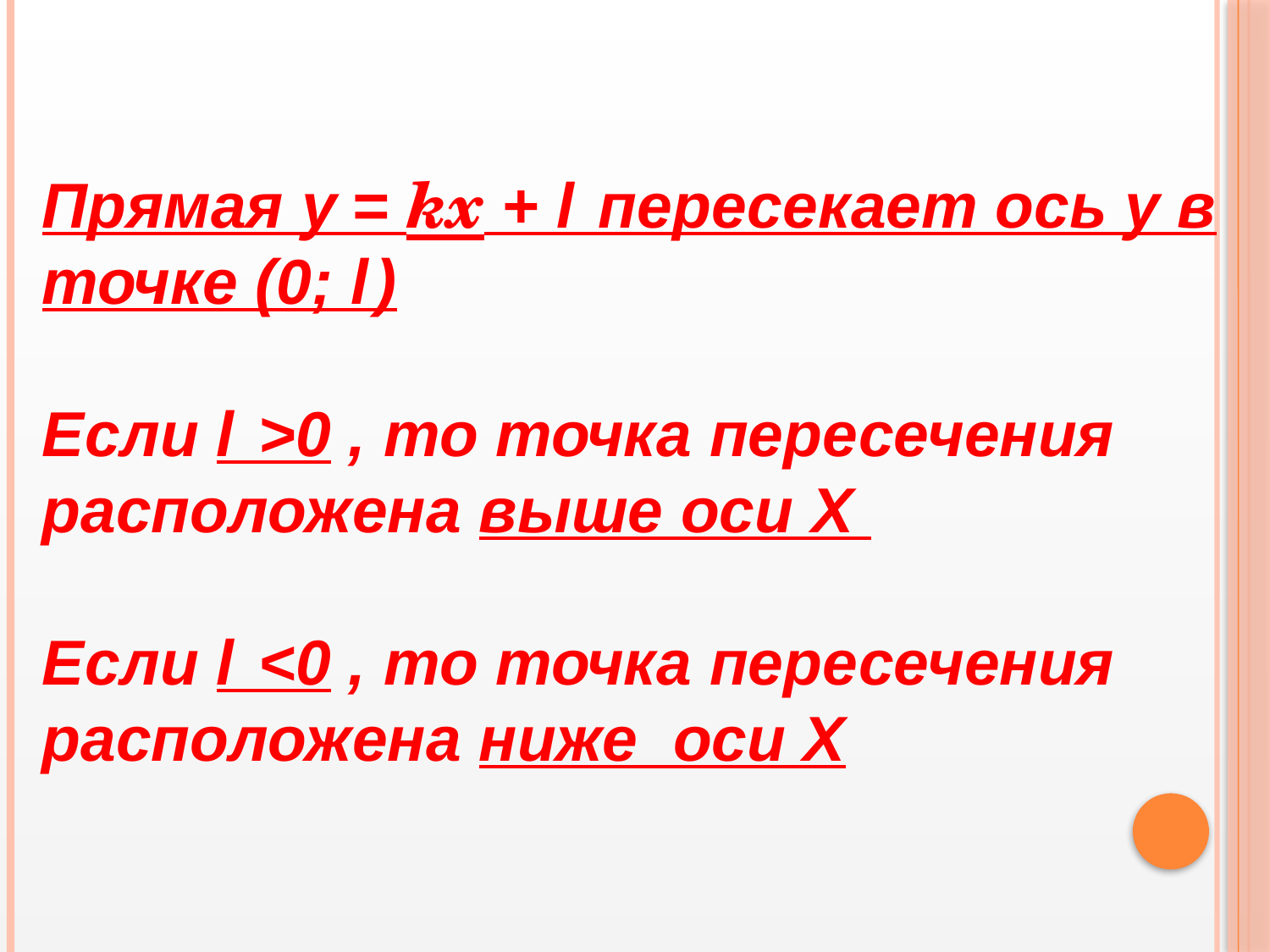

Прямая y = kx + l пересекает ось у в точке (0; l)

Если l >0 , то точка пересечения расположена выше оси Х

Если l <0 , то точка пересечения расположена ниже  оси Х